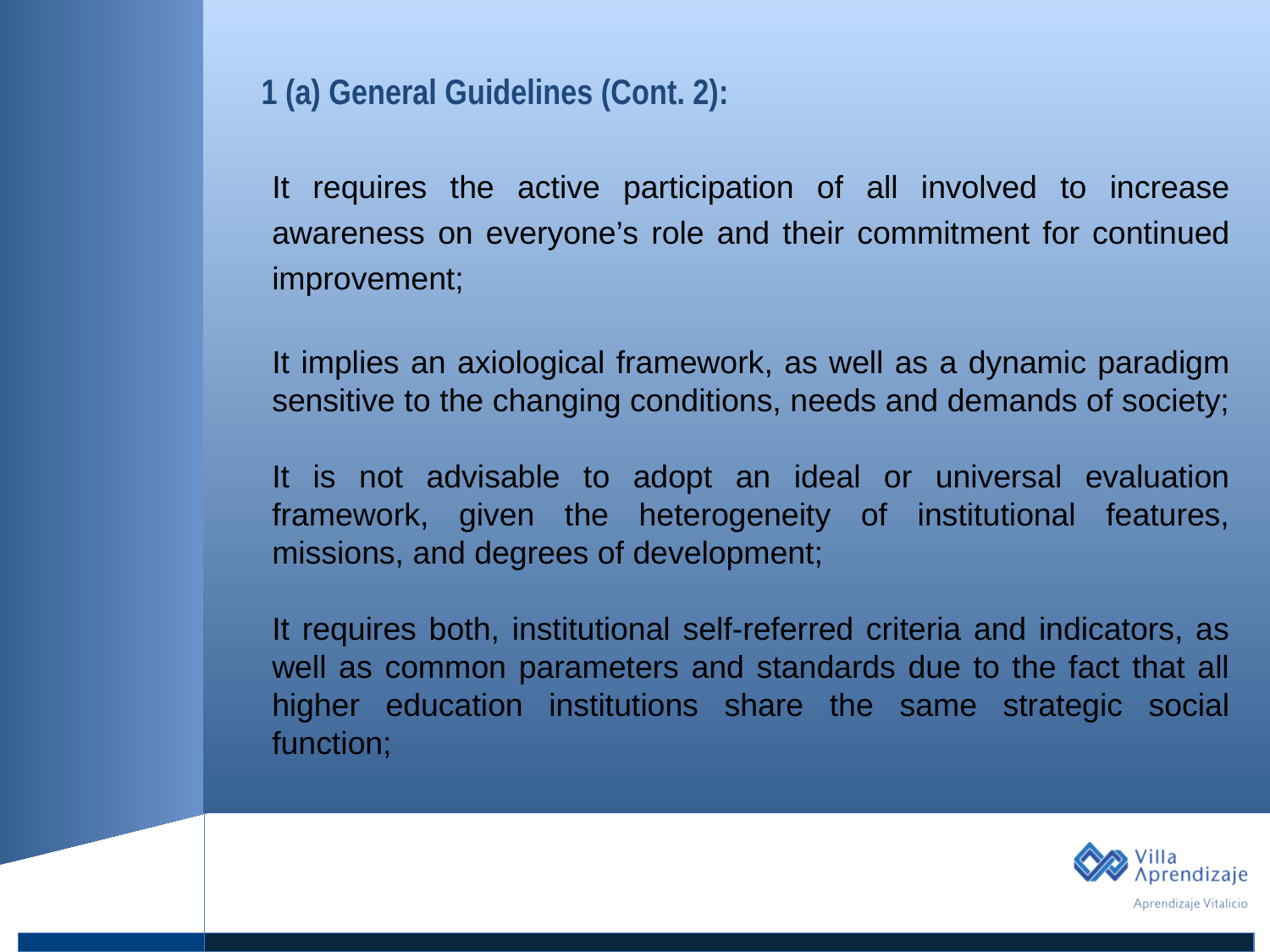

1. Título
1 (a) General Guidelines (Cont. 2):

Texto
It requires the active participation of all involved to increase awareness on everyone’s role and their commitment for continued improvement;

It implies an axiological framework, as well as a dynamic paradigm sensitive to the changing conditions, needs and demands of society;

It is not advisable to adopt an ideal or universal evaluation framework, given the heterogeneity of institutional features, missions, and degrees of development;

It requires both, institutional self-referred criteria and indicators, as well as common parameters and standards due to the fact that all higher education institutions share the same strategic social function;